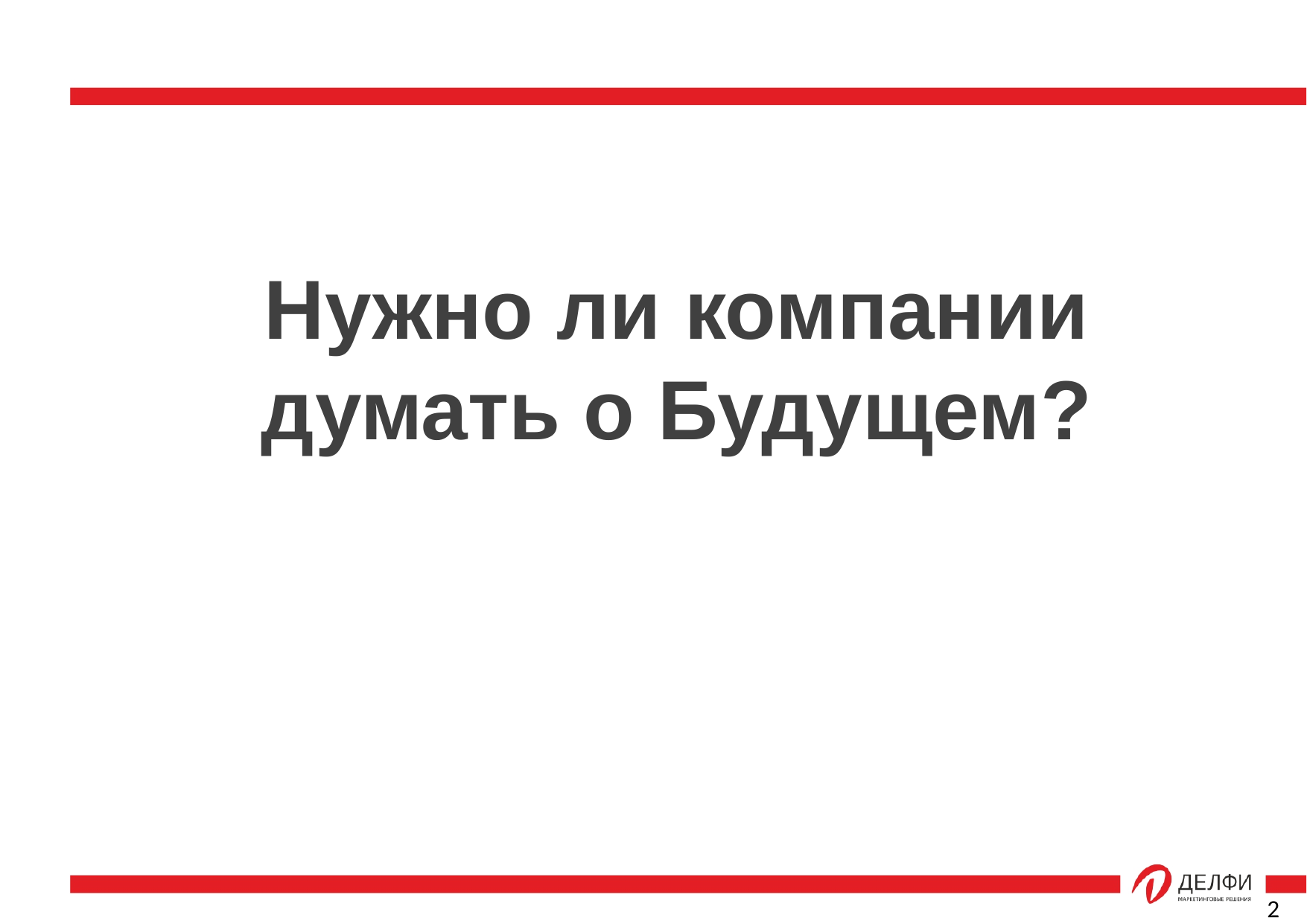

Нужно ли компании
думать о Будущем?
2